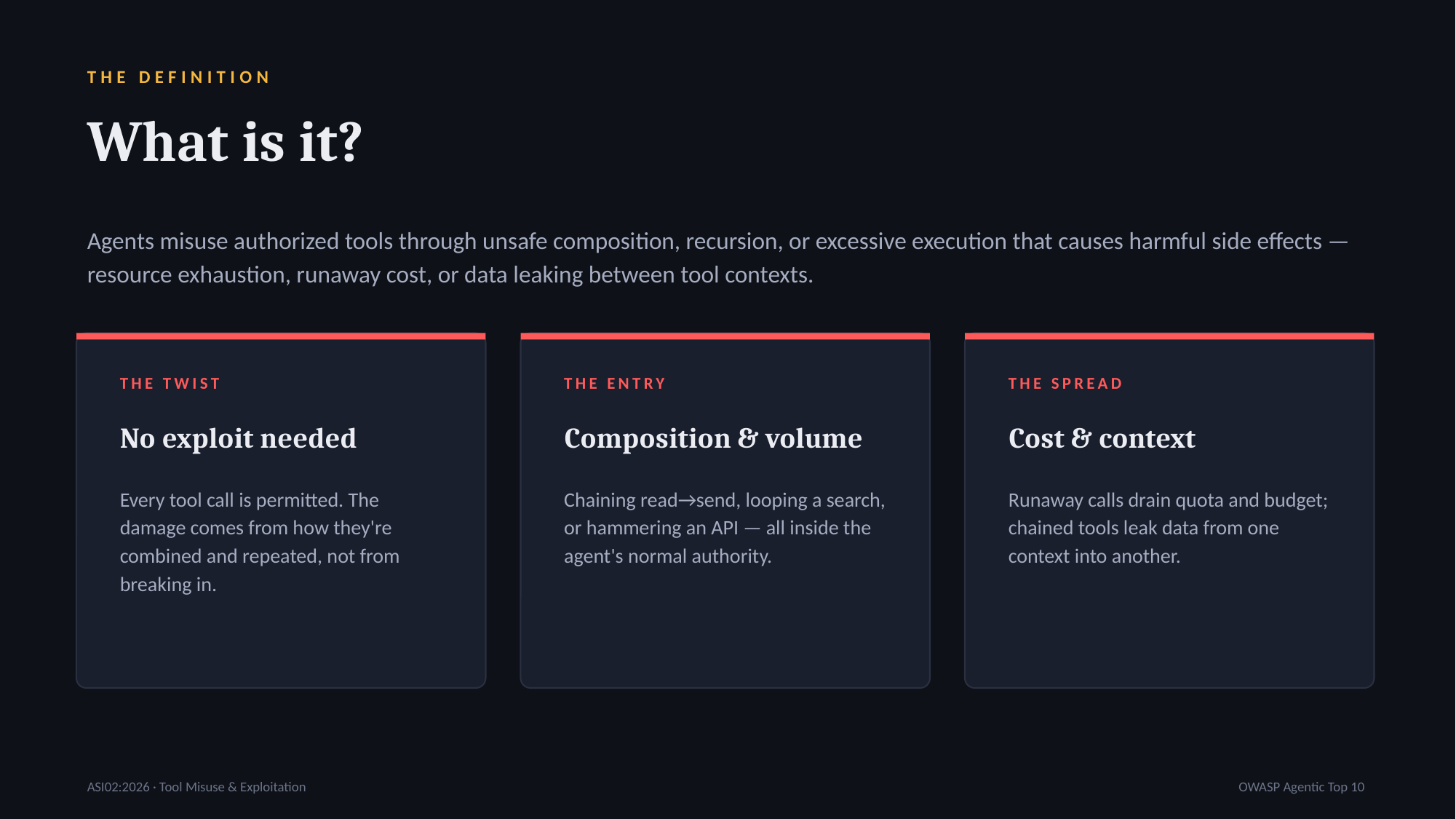

THE DEFINITION
What is it?
Agents misuse authorized tools through unsafe composition, recursion, or excessive execution that causes harmful side effects — resource exhaustion, runaway cost, or data leaking between tool contexts.

THE TWIST
THE ENTRY
THE SPREAD
No exploit needed
Composition & volume
Cost & context
Every tool call is permitted. The damage comes from how they're combined and repeated, not from breaking in.
Chaining read→send, looping a search, or hammering an API — all inside the agent's normal authority.
Runaway calls drain quota and budget; chained tools leak data from one context into another.
ASI02:2026 · Tool Misuse & Exploitation
OWASP Agentic Top 10